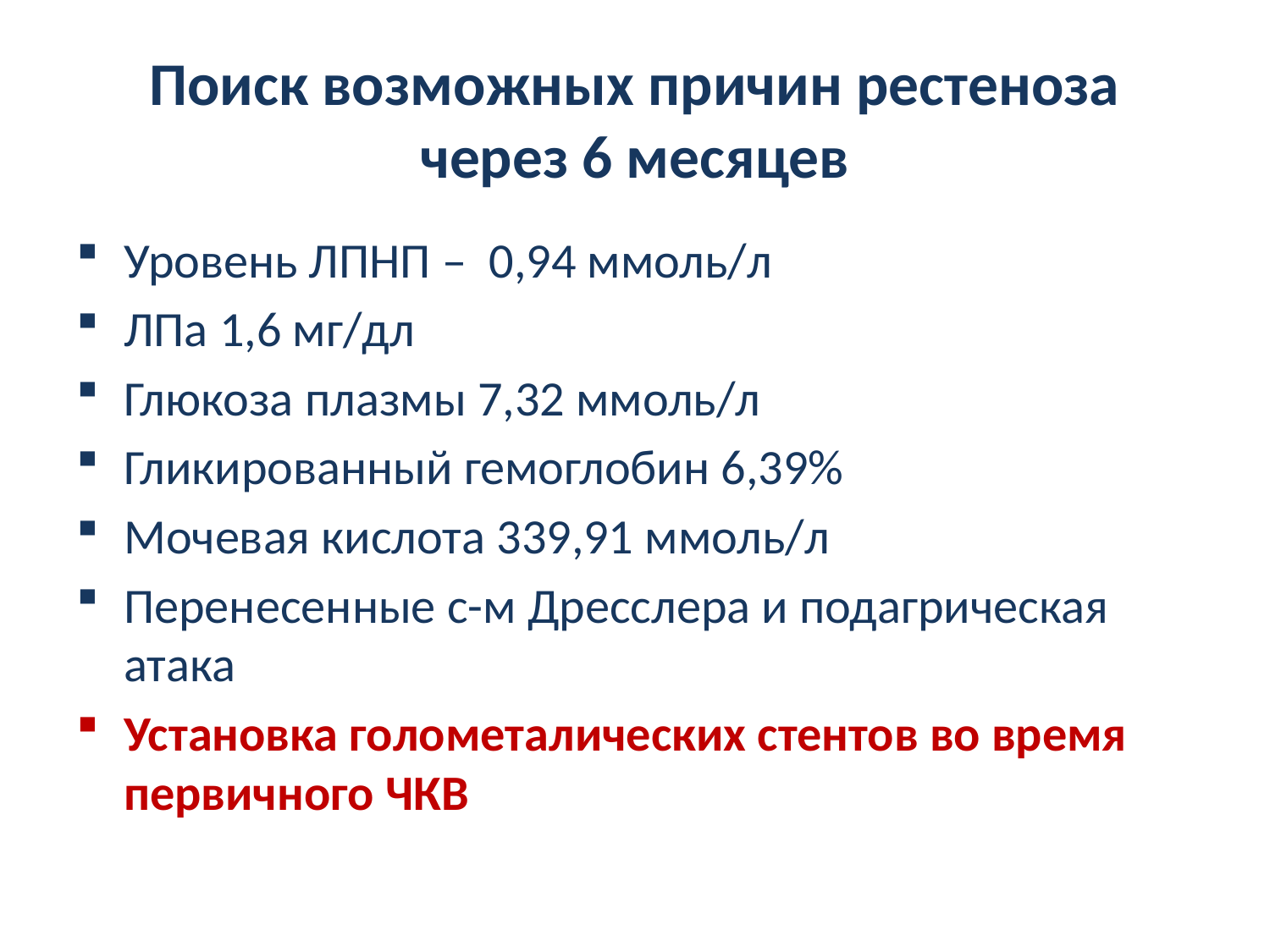

# Поиск возможных причин рестеноза через 6 месяцев
Уровень ЛПНП –  0,94 ммоль/л
ЛПа 1,6 мг/дл
Глюкоза плазмы 7,32 ммоль/л
Гликированный гемоглобин 6,39%
Мочевая кислота 339,91 ммоль/л
Перенесенные с-м Дресслера и подагрическая атака
Установка голометалических стентов во время первичного ЧКВ